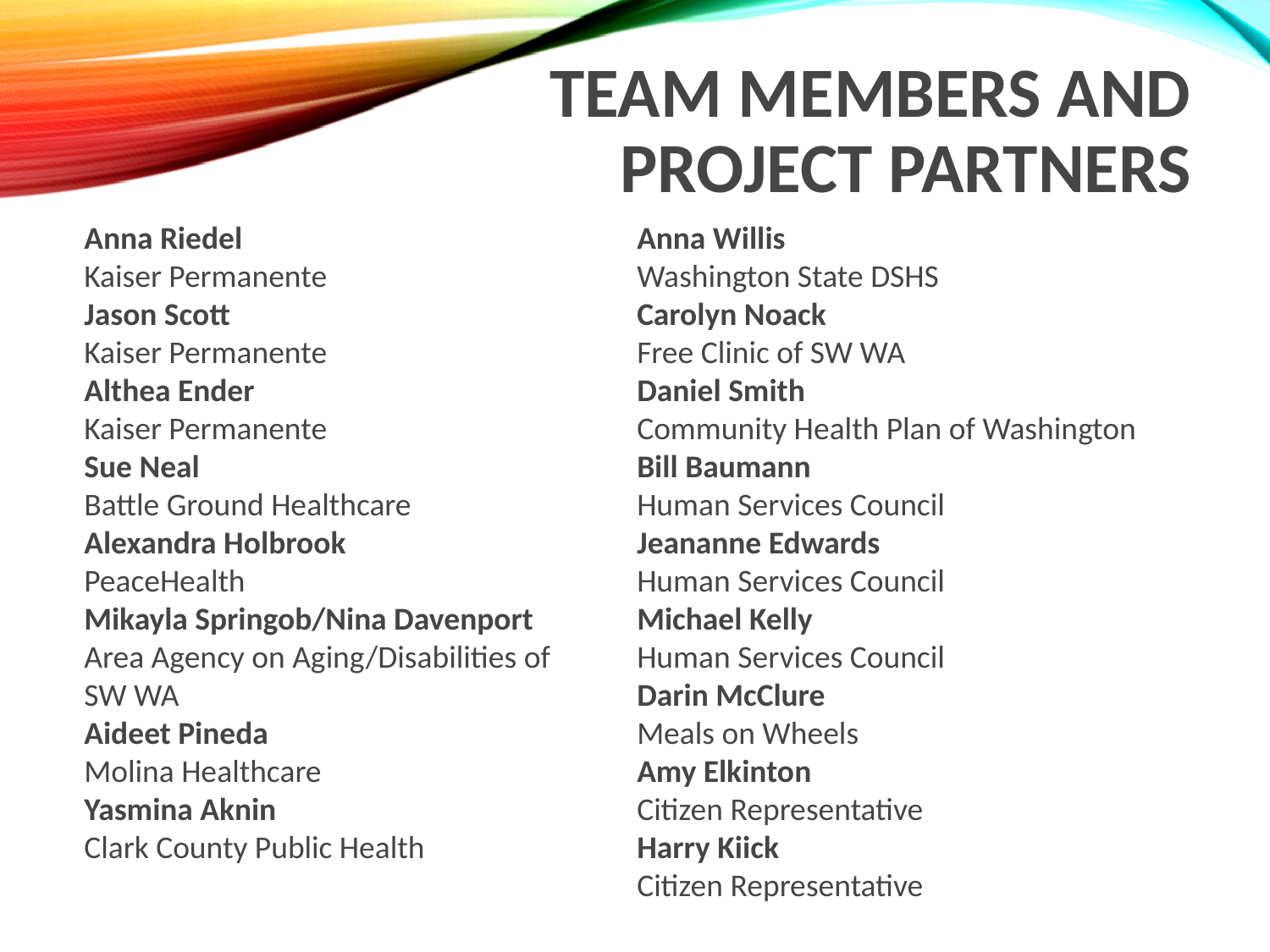

# Team members and project partners
Anna Riedel
Kaiser Permanente
Jason Scott
Kaiser Permanente
Althea Ender
Kaiser Permanente
Sue Neal
Battle Ground Healthcare
Alexandra Holbrook
PeaceHealth
Mikayla Springob/Nina Davenport
Area Agency on Aging/Disabilities of SW WA
Aideet Pineda
Molina Healthcare
Yasmina Aknin
Clark County Public Health
Anna Willis
Washington State DSHS
Carolyn Noack
Free Clinic of SW WA
Daniel Smith
Community Health Plan of Washington
Bill Baumann
Human Services Council
Jeananne Edwards
Human Services Council
Michael Kelly
Human Services Council
Darin McClure
Meals on Wheels
Amy Elkinton
Citizen Representative
Harry Kiick
Citizen Representative